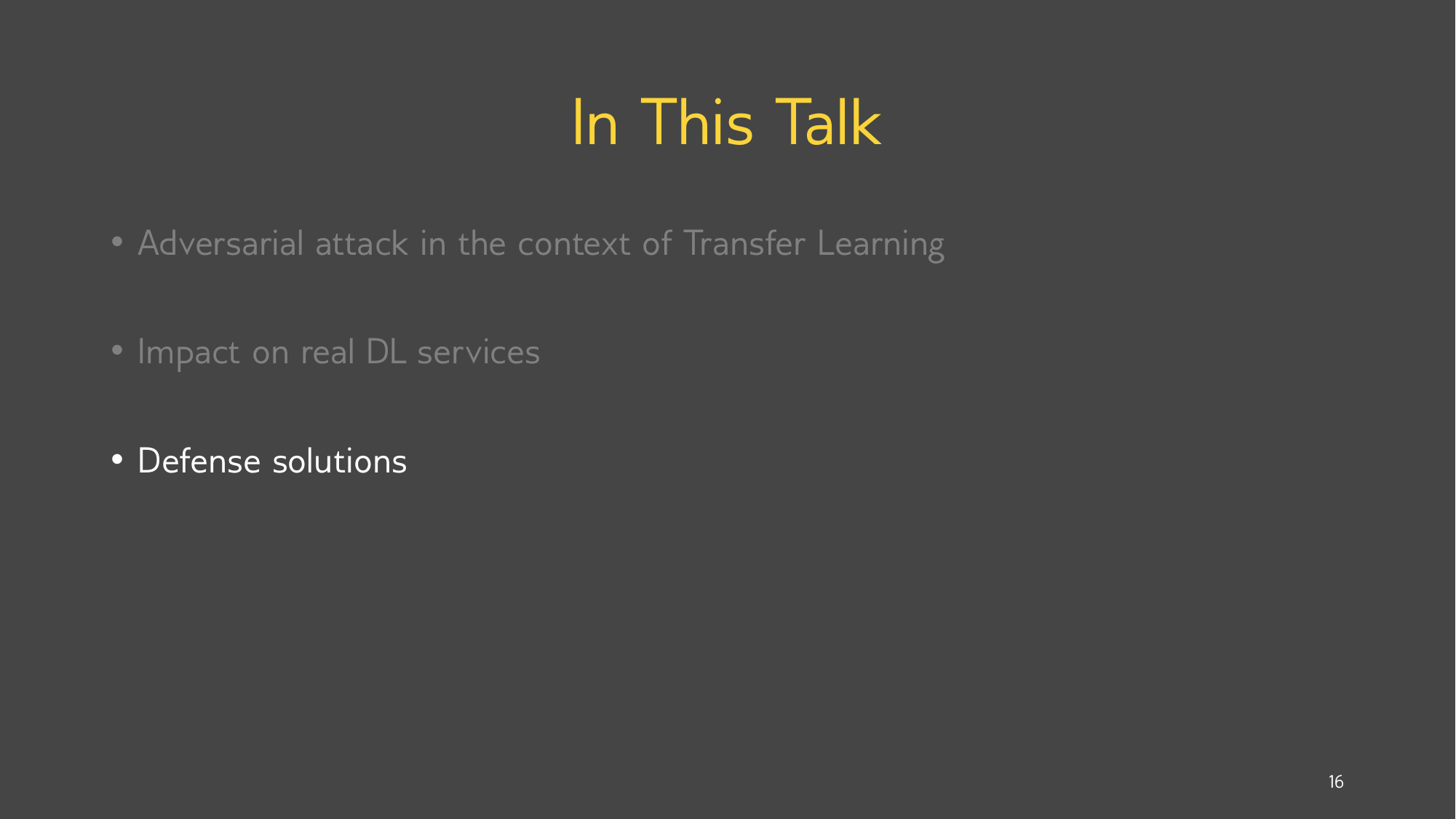

# In This Talk
Adversarial attack in the context of Transfer Learning

Impact on real DL services

Defense solutions
16